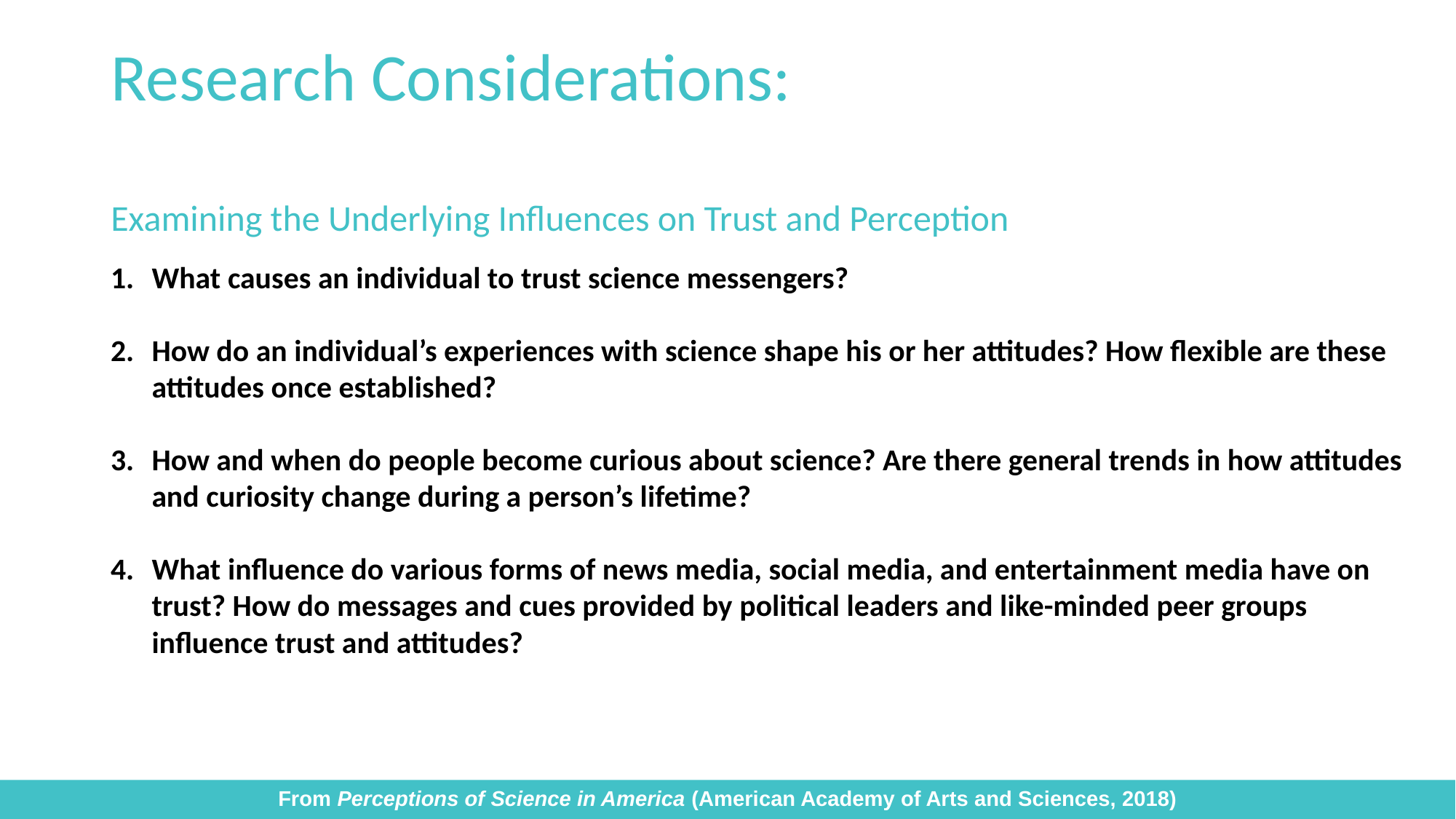

# Research Considerations:
Examining the Underlying Influences on Trust and Perception

What causes an individual to trust science messengers?

How do an individual’s experiences with science shape his or her attitudes? How flexible are these attitudes once established?

How and when do people become curious about science? Are there general trends in how attitudes and curiosity change during a person’s lifetime?

What influence do various forms of news media, social media, and entertainment media have on trust? How do messages and cues provided by political leaders and like-minded peer groups influence trust and attitudes?